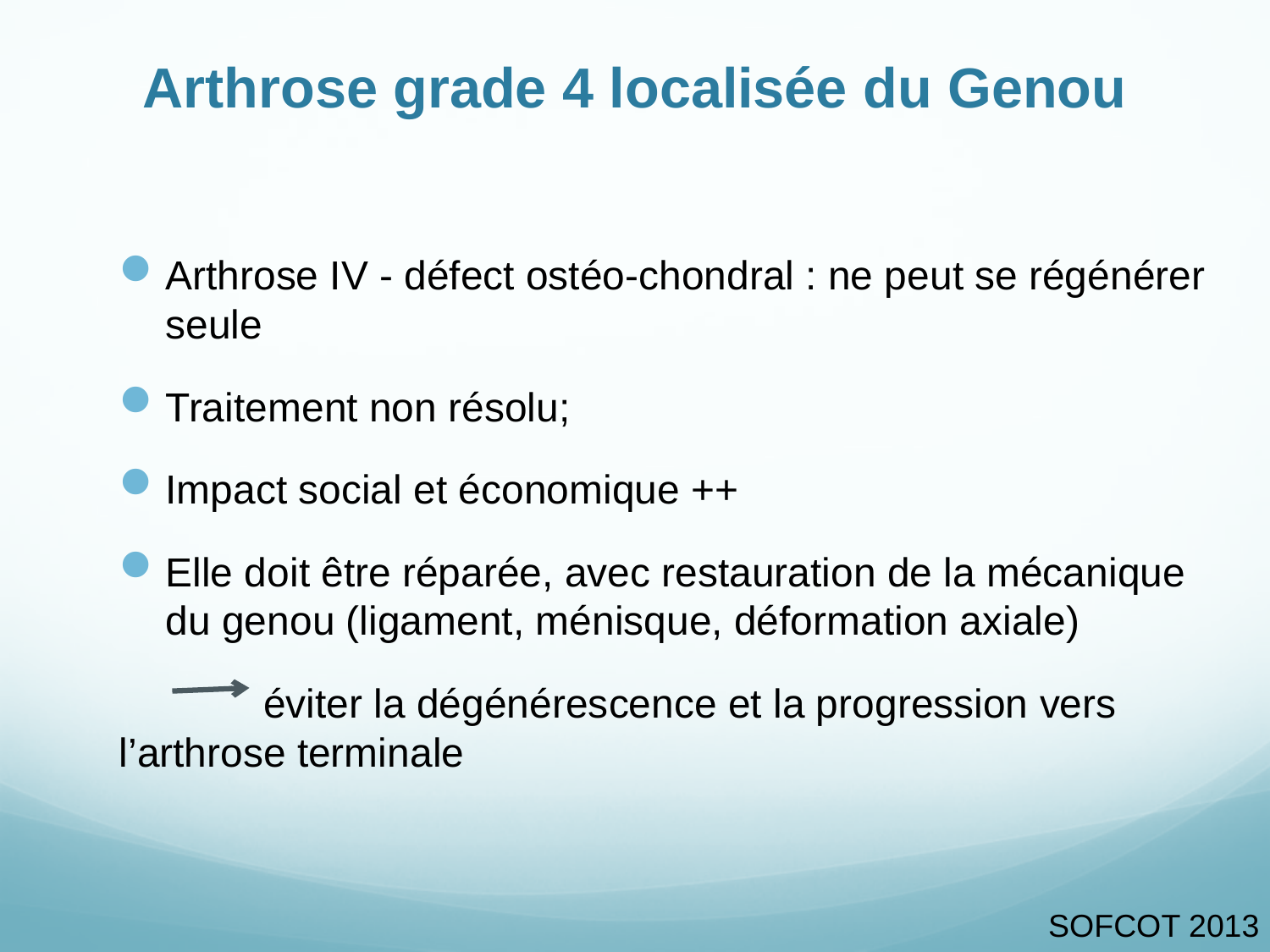

# Arthrose grade 4 localisée du Genou

Arthrose IV - défect ostéo-chondral : ne peut se régénérer seule
Traitement non résolu;
Impact social et économique ++
Elle doit être réparée, avec restauration de la mécanique du genou (ligament, ménisque, déformation axiale)
	  éviter la dégénérescence et la progression vers l’arthrose terminale
SOFCOT 2013